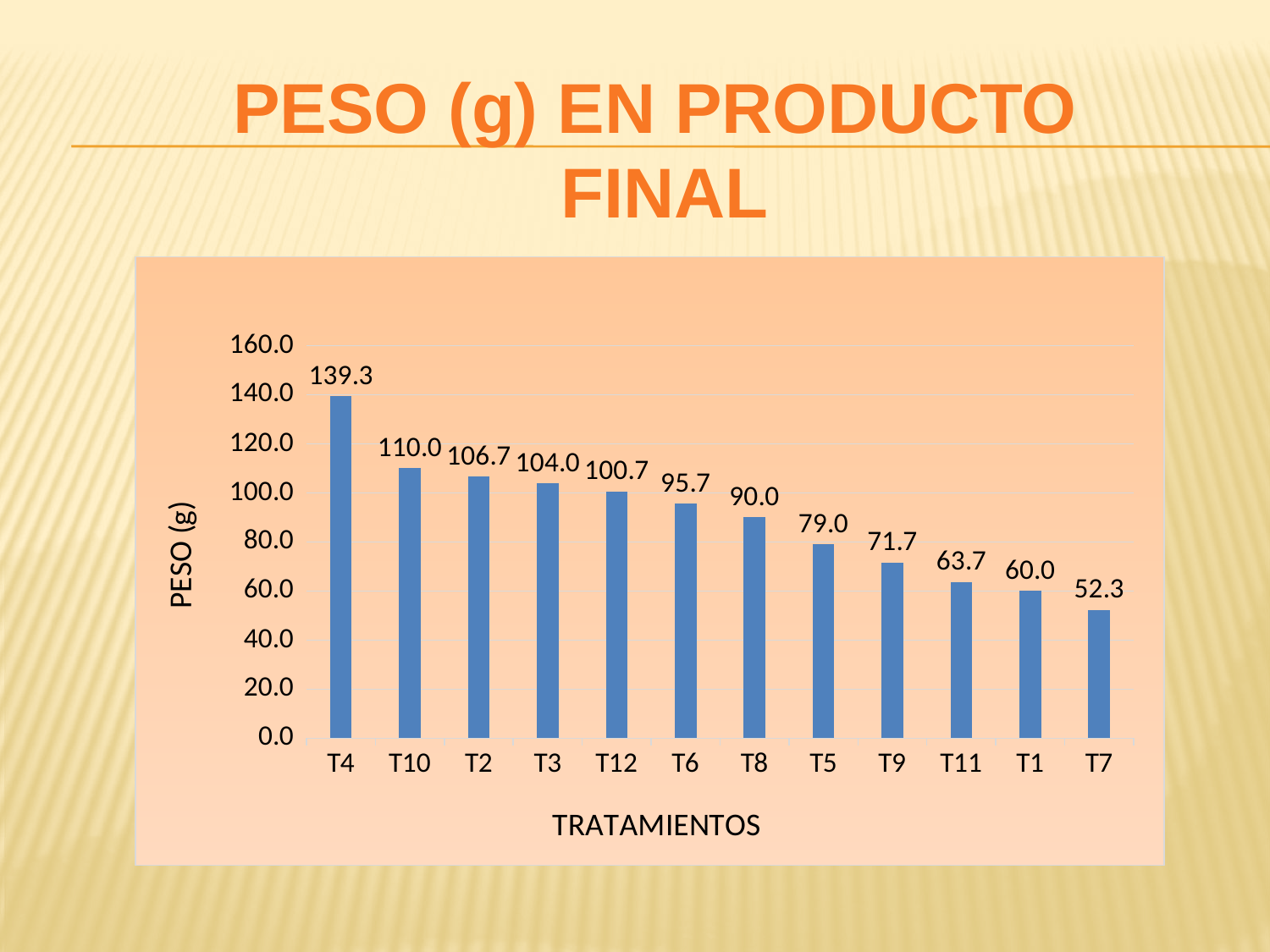

PESO (g) EN PRODUCTO  FINAL

### Chart

| Category |  |
|---|---|
| T4 | 139.33 |
| T10 | 110.0 |
| T2 | 106.66999999999999 |
| T3 | 104.0 |
| T12 | 100.66999999999999 |
| T6 | 95.66999999999999 |
| T8 | 90.0 |
| T5 | 79.0 |
| T9 | 71.66999999999999 |
| T11 | 63.67 |
| T1 | 60.0 |
| T7 | 52.33 |